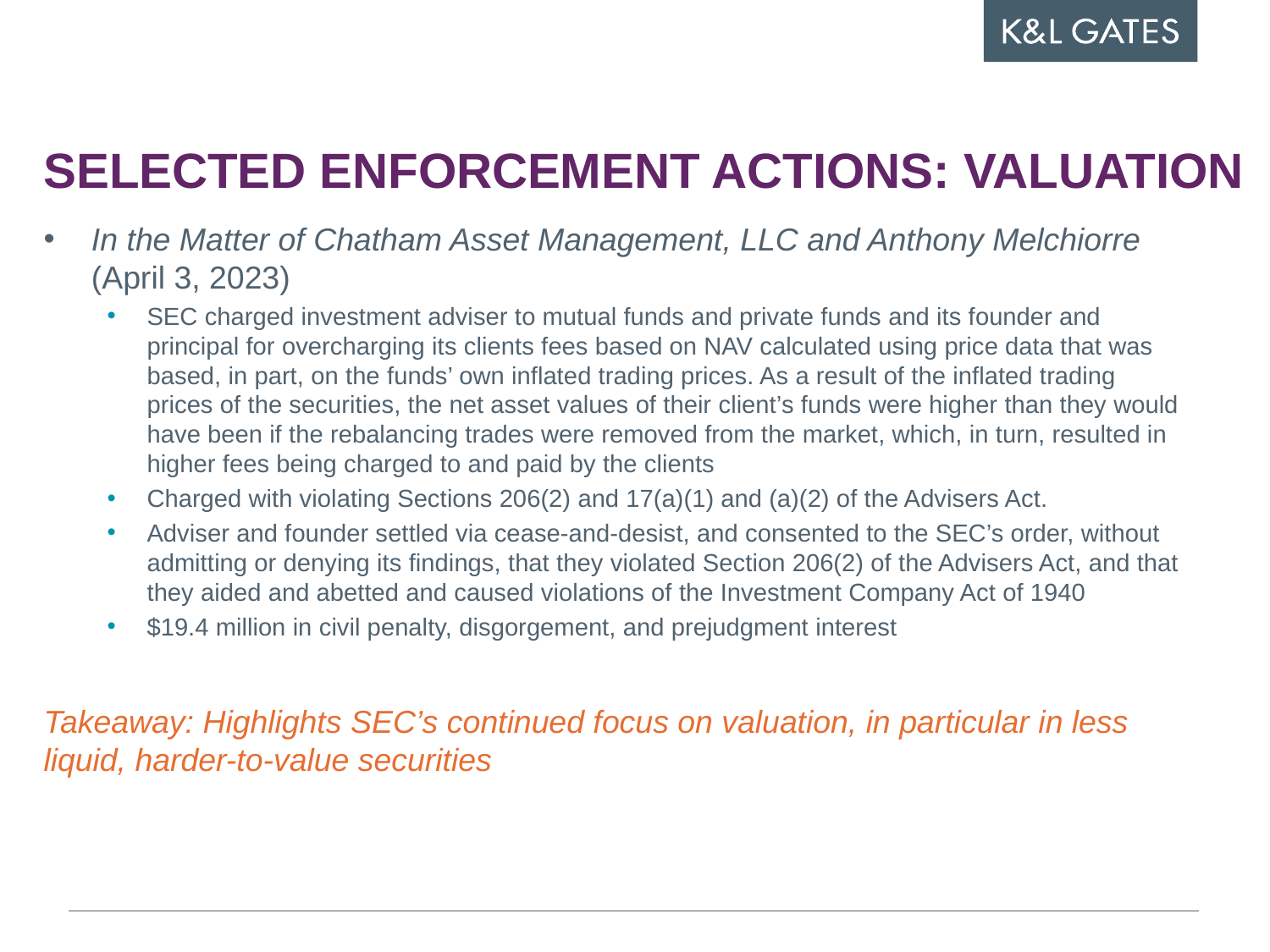

# Selected enforcement actions: Valuation
In the Matter of Chatham Asset Management, LLC and Anthony Melchiorre (April 3, 2023)
SEC charged investment adviser to mutual funds and private funds and its founder and principal for overcharging its clients fees based on NAV calculated using price data that was based, in part, on the funds’ own inflated trading prices. As a result of the inflated trading prices of the securities, the net asset values of their client’s funds were higher than they would have been if the rebalancing trades were removed from the market, which, in turn, resulted in higher fees being charged to and paid by the clients
Charged with violating Sections 206(2) and 17(a)(1) and (a)(2) of the Advisers Act.
Adviser and founder settled via cease-and-desist, and consented to the SEC’s order, without admitting or denying its findings, that they violated Section 206(2) of the Advisers Act, and that they aided and abetted and caused violations of the Investment Company Act of 1940
$19.4 million in civil penalty, disgorgement, and prejudgment interest

Takeaway: Highlights SEC’s continued focus on valuation, in particular in less liquid, harder-to-value securities